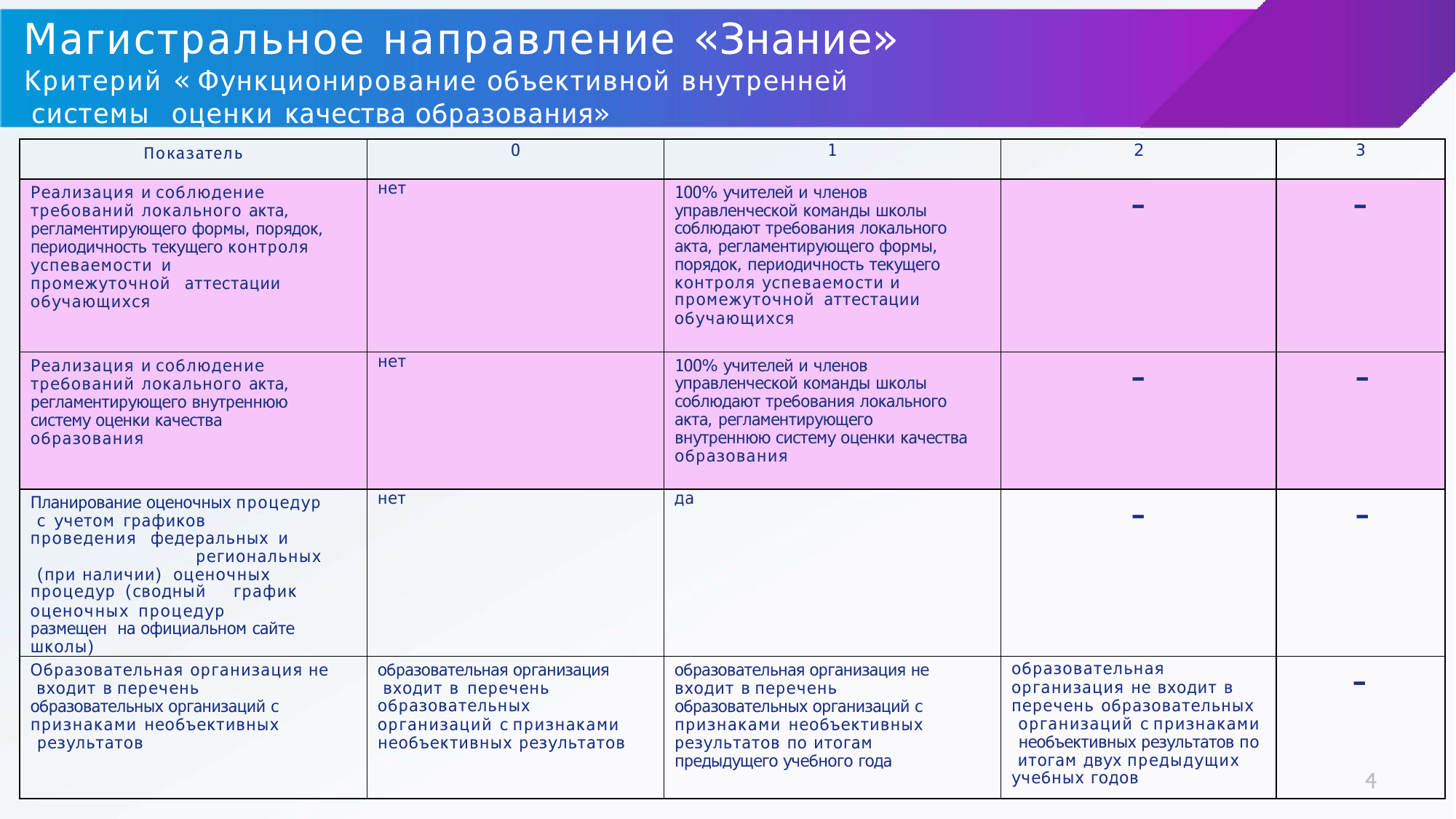

# Магистральное направление «Знание»
Критерий « Функционирование объективной внутренней системы  оценки качества образования»
| Показатель | 0 | 1 | 2 | 3 |
| --- | --- | --- | --- | --- |
| Реализация и соблюдение требований локального акта, регламентирующего формы, порядок, периодичность текущего контроля успеваемости и промежуточной аттестации обучающихся | нет | 100% учителей и членов управленческой команды школы соблюдают требования локального акта, регламентирующего формы, порядок, периодичность текущего контроля успеваемости и промежуточной аттестации обучающихся | - | - |
| Реализация и соблюдение требований локального акта, регламентирующего внутреннюю систему оценки качества образования | нет | 100% учителей и членов управленческой команды школы соблюдают требования локального акта, регламентирующего внутреннюю систему оценки качества образования | - | - |
| Планирование оценочных процедур с учетом графиков проведения федеральных и региональных (при наличии) оценочных процедур (сводный график оценочных процедур размещен на официальном сайте школы) | нет | да | - | - |
| Образовательная организация не входит в перечень образовательных организаций с признаками необъективных результатов | образовательная организация входит в перечень образовательных организаций с признаками необъективных результатов | образовательная организация не входит в перечень образовательных организаций с признаками необъективных результатов по итогам предыдущего учебного года | образовательная организация не входит в перечень образовательных организаций с признаками необъективных результатов по итогам двух предыдущих учебных годов | - 4 |